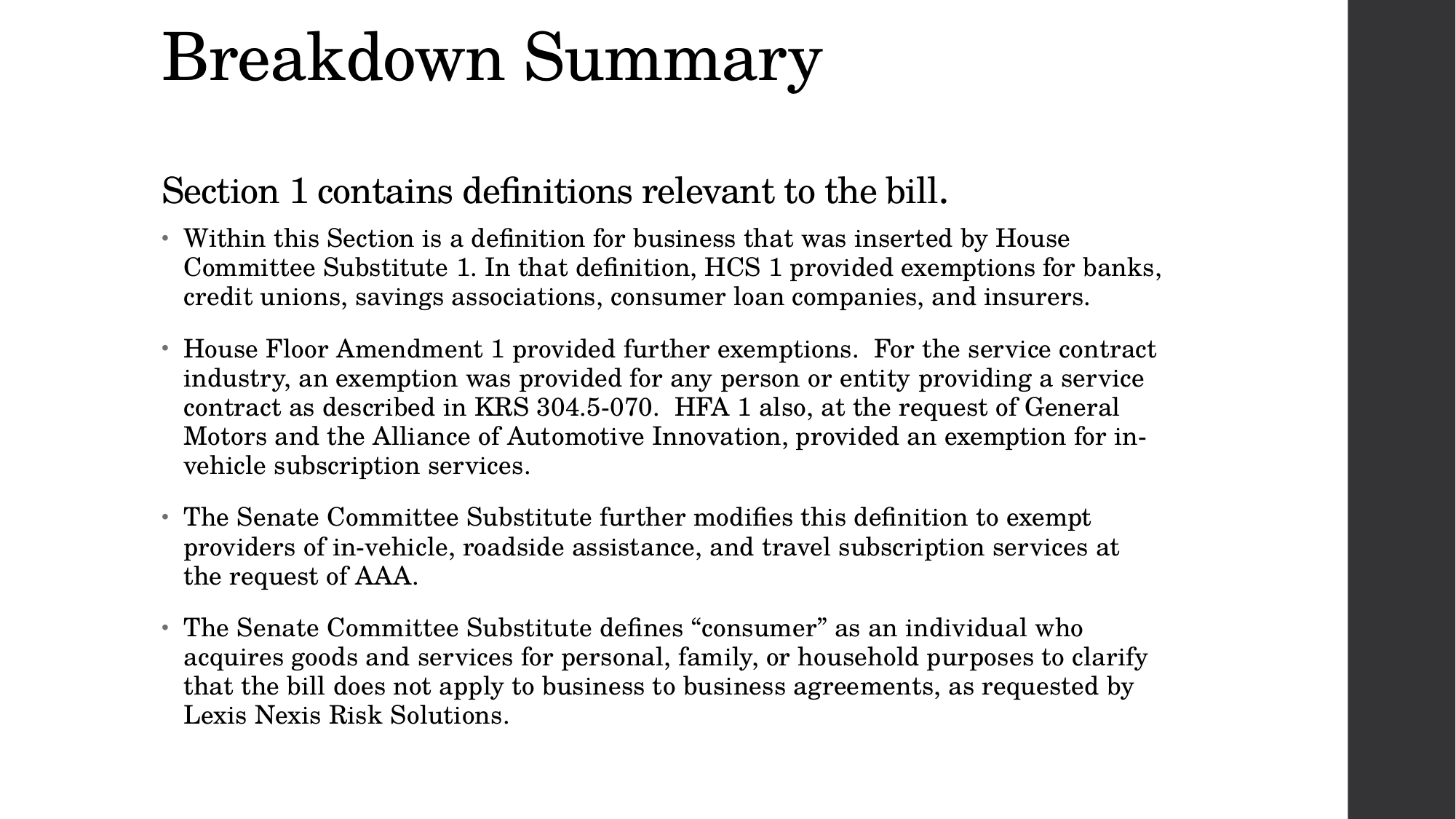

# Breakdown Summary Section 1 contains definitions relevant to the bill.
Within this Section is a definition for business that was inserted by House Committee Substitute 1. In that definition, HCS 1 provided exemptions for banks, credit unions, savings associations, consumer loan companies, and insurers.
House Floor Amendment 1 provided further exemptions.  For the service contract industry, an exemption was provided for any person or entity providing a service contract as described in KRS 304.5-070.  HFA 1 also, at the request of General Motors and the Alliance of Automotive Innovation, provided an exemption for in-vehicle subscription services.
The Senate Committee Substitute further modifies this definition to exempt providers of in-vehicle, roadside assistance, and travel subscription services at the request of AAA.
The Senate Committee Substitute defines “consumer” as an individual who acquires goods and services for personal, family, or household purposes to clarify that the bill does not apply to business to business agreements, as requested by Lexis Nexis Risk Solutions.